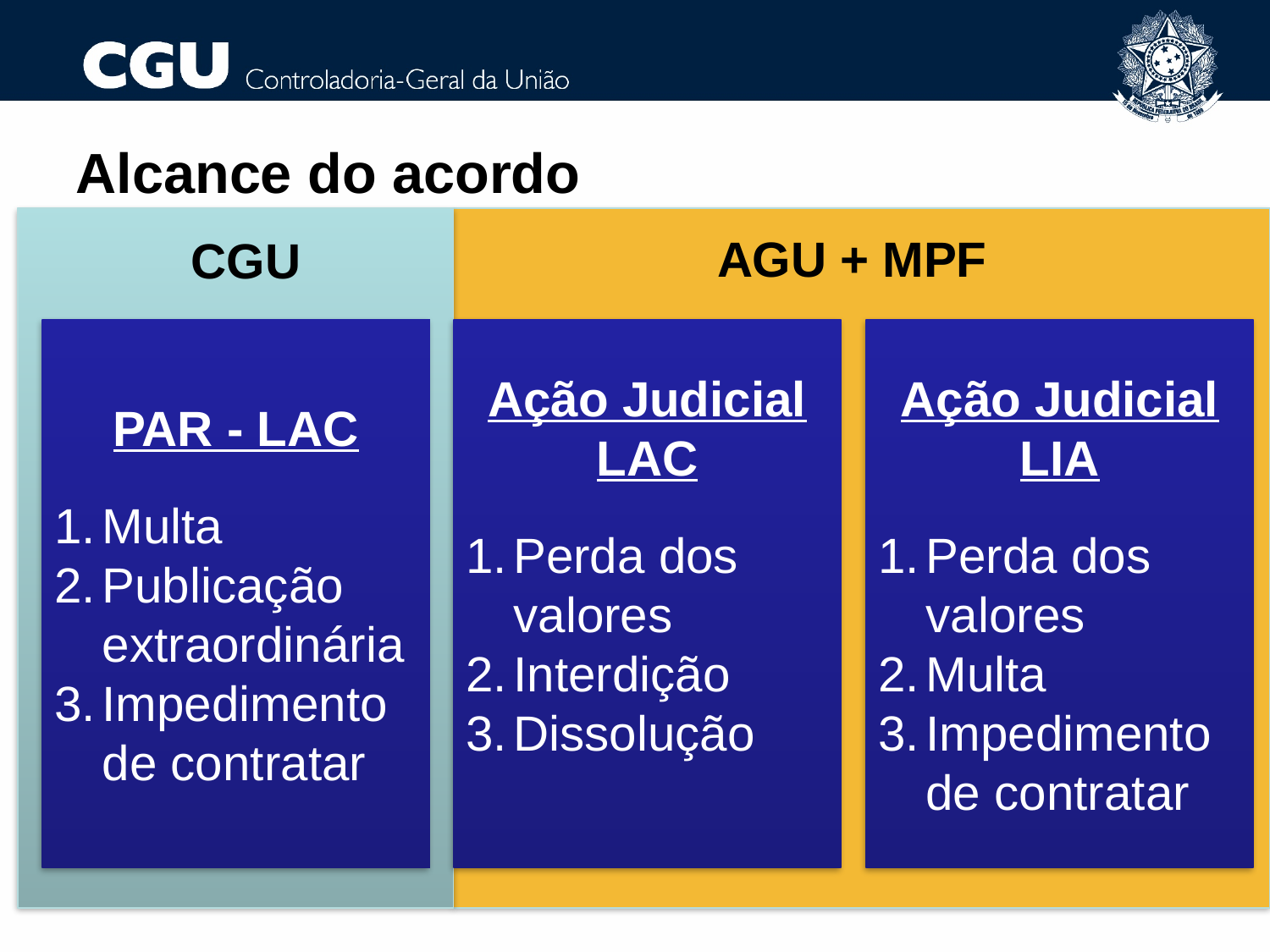

Alcance do acordo

CGU

AGU + MPF
PAR - LAC

Multa
Publicação extraordinária
Impedimento de contratar
Ação Judicial
LAC

Perda dos valores
Interdição
Dissolução

Ação Judicial LIA

Perda dos valores
Multa
Impedimento de contratar